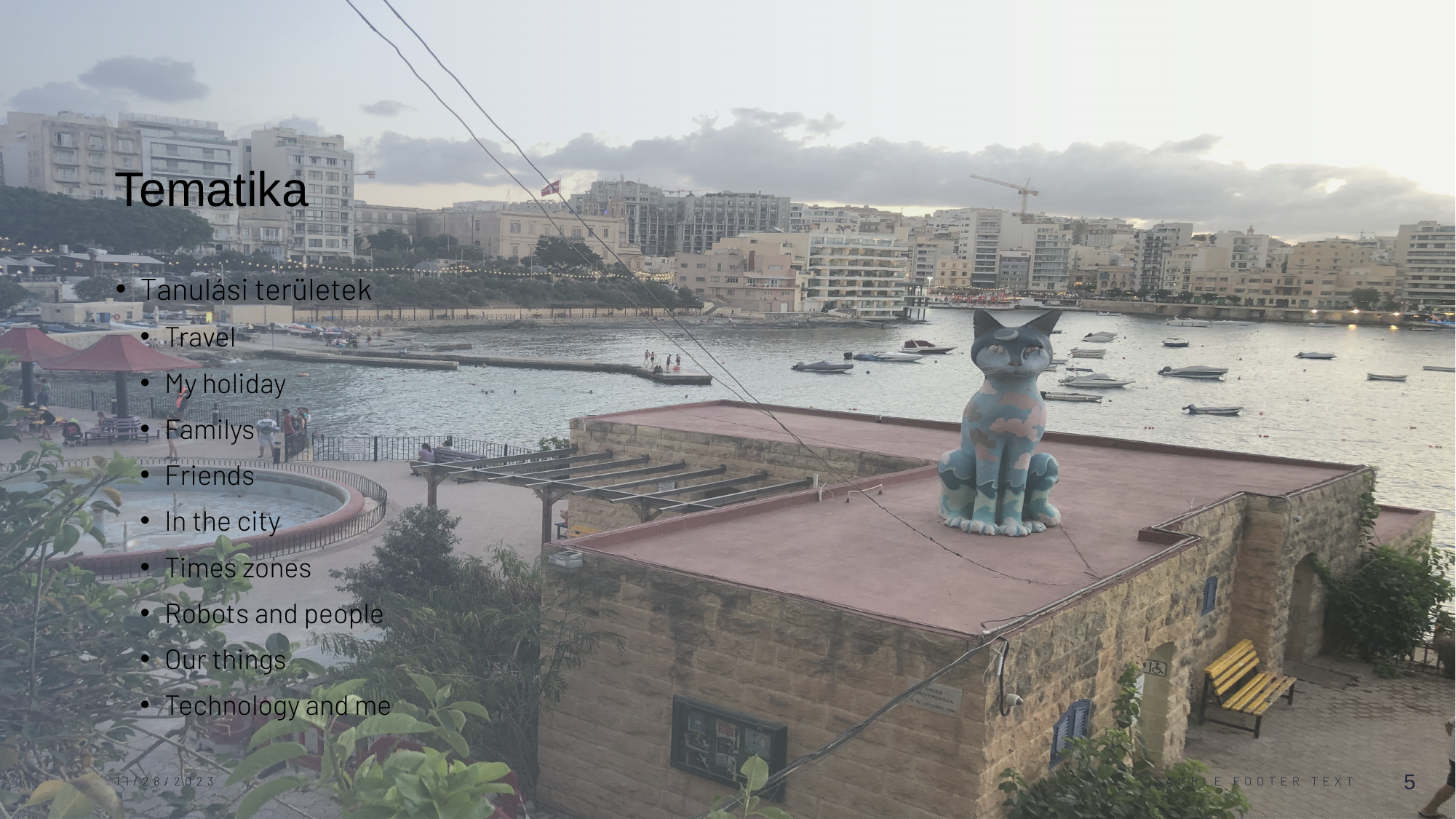

# Tematika
Tanulási területek
Travel
My holiday
Familys
Friends
In the city
Times zones
Robots and people
Our things
Technology and me

11/28/2023
Sample Footer Text
5